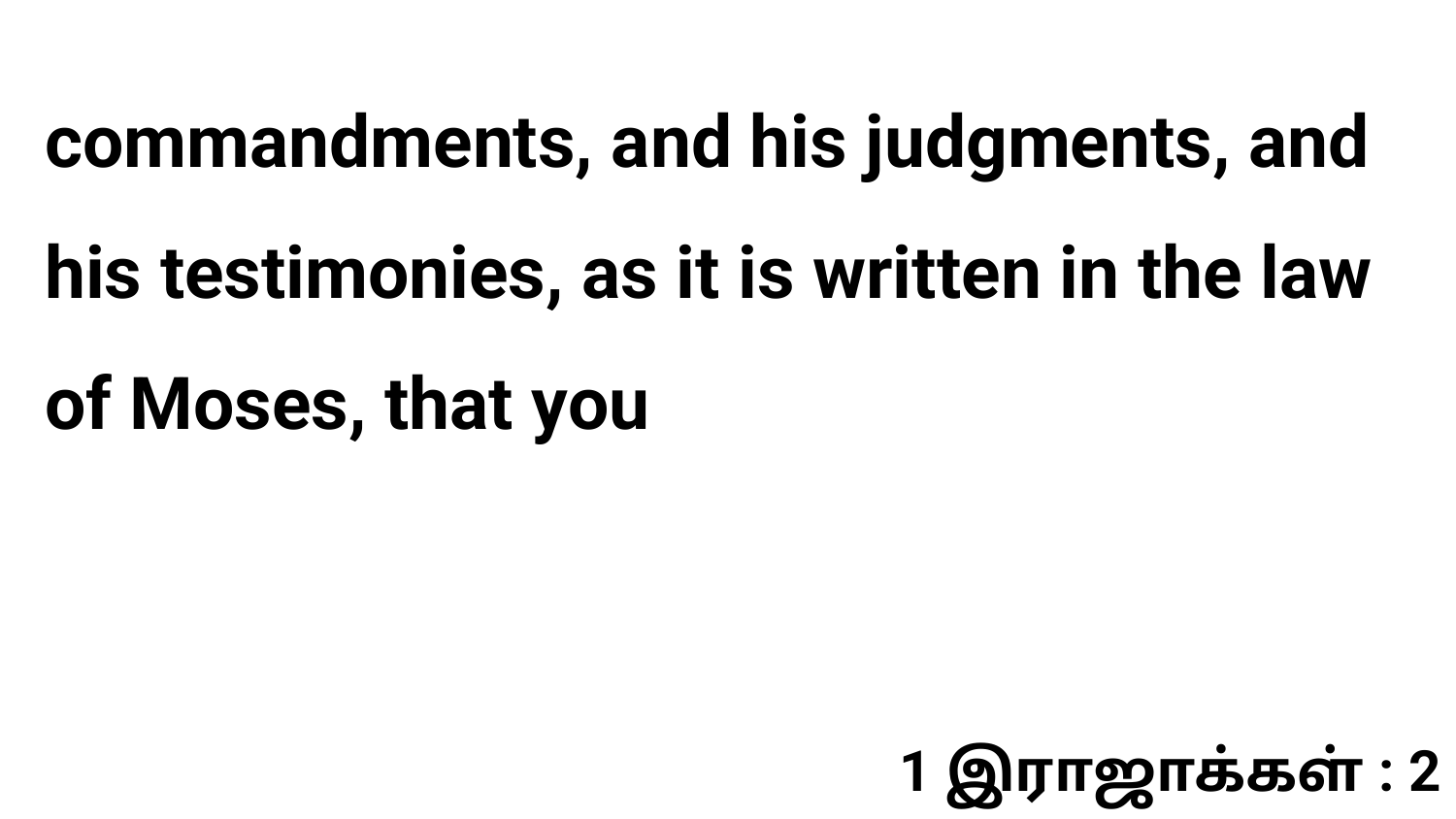

commandments, and his judgments, and his testimonies, as it is written in the law of Moses, that you
1 இராஜாக்கள் : 2